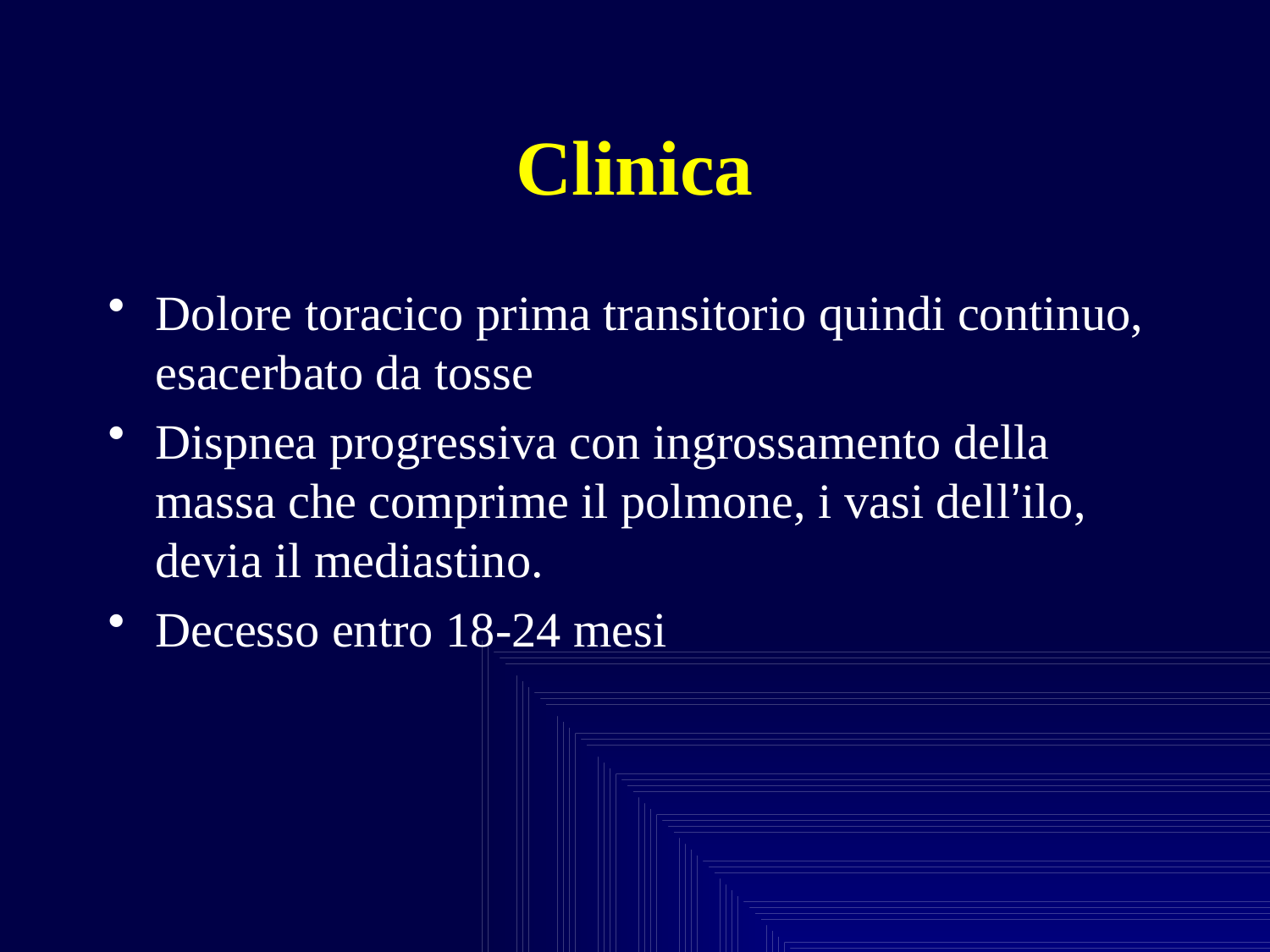

# Clinica
Dolore toracico prima transitorio quindi continuo, esacerbato da tosse
Dispnea progressiva con ingrossamento della massa che comprime il polmone, i vasi dell’ilo, devia il mediastino.
Decesso entro 18-24 mesi